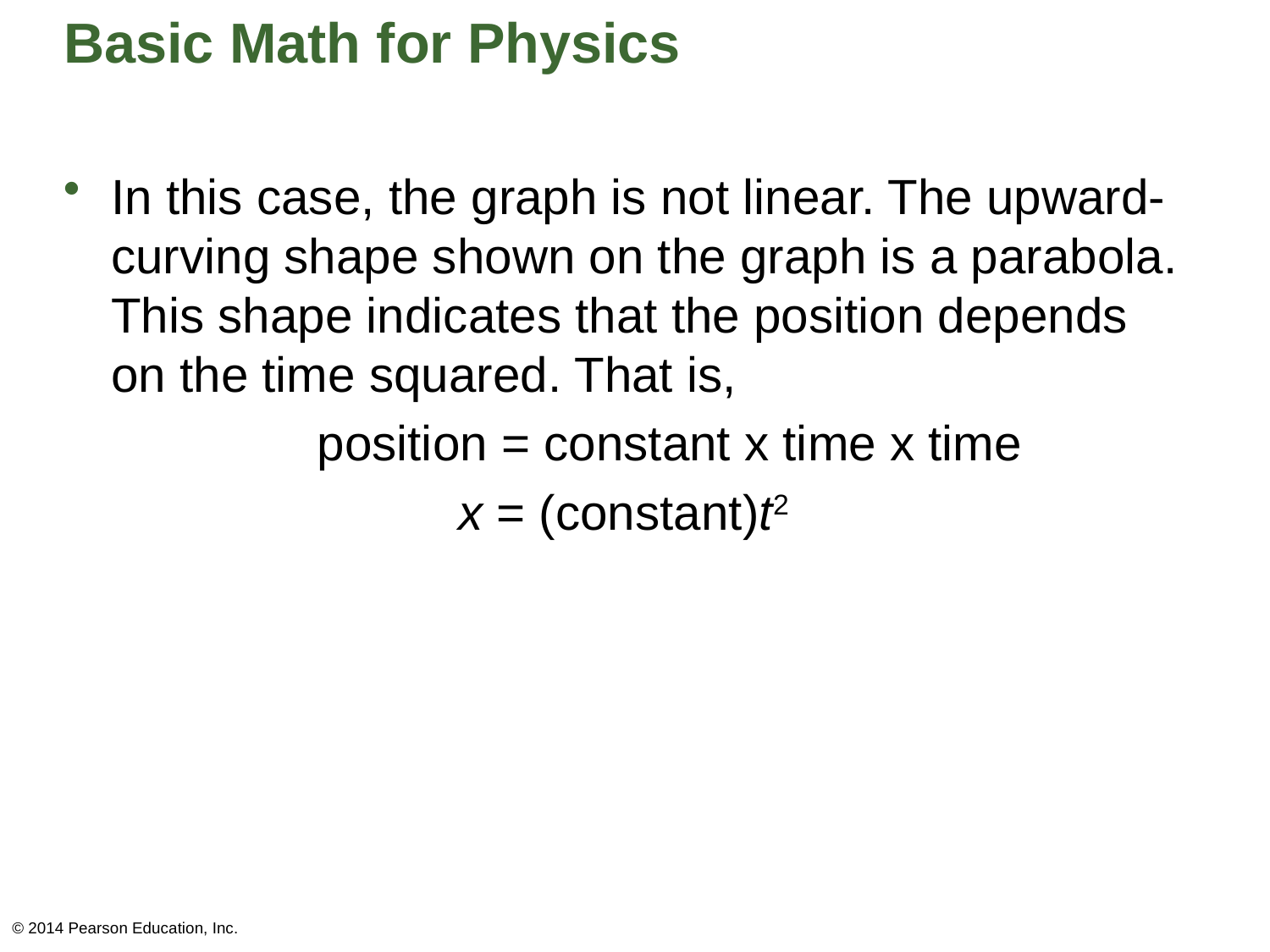

# Basic Math for Physics
In this case, the graph is not linear. The upward-curving shape shown on the graph is a parabola. This shape indicates that the position depends on the time squared. That is,
		position = constant x time x time
			 x = (constant)t2

© 2014 Pearson Education, Inc.